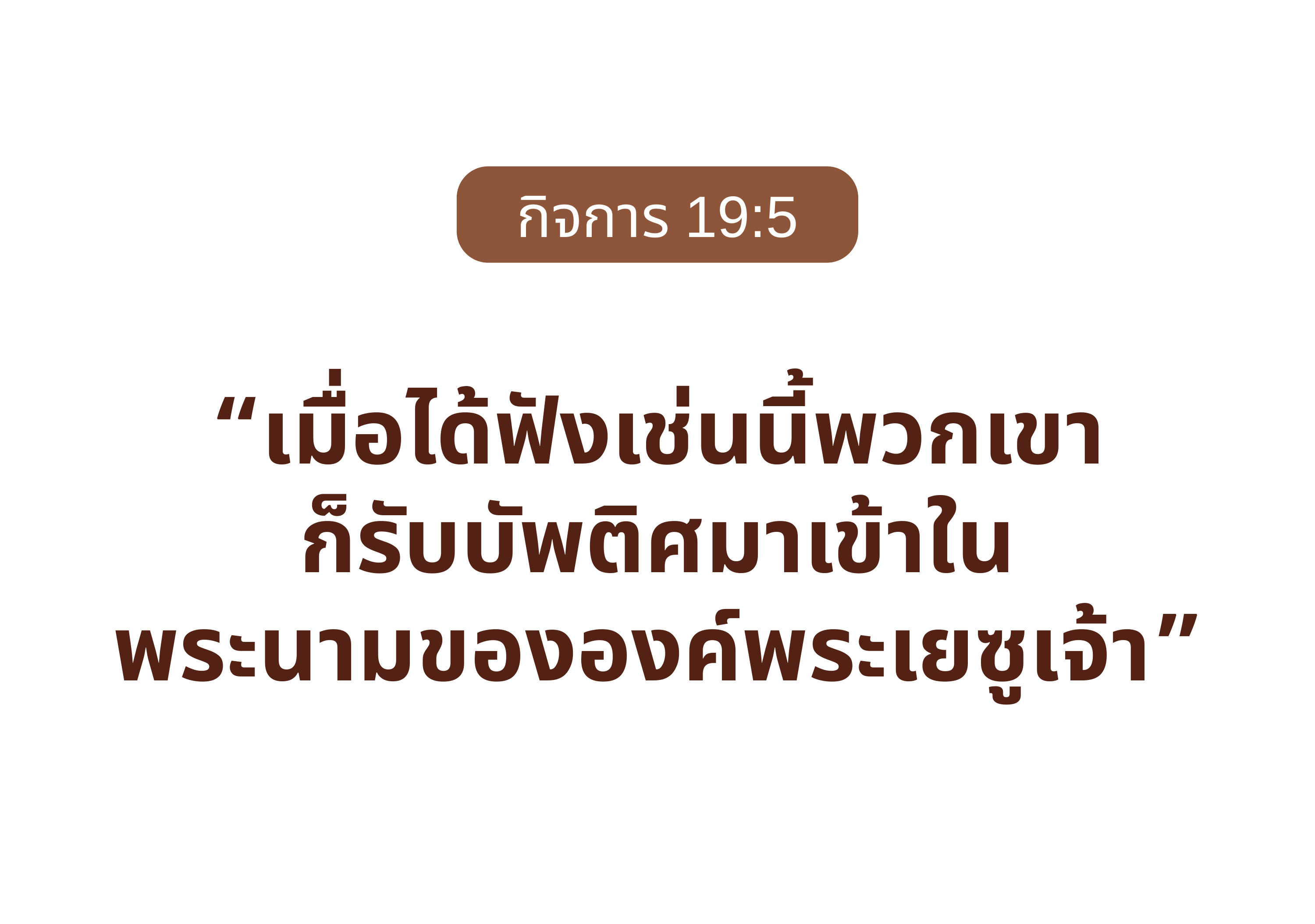

กิจการ 19:5
“เมื่อได้ฟังเช่นนี้พวกเขา
ก็รับบัพติศมาเข้าใน
พระนามขององค์พระเยซูเจ้า”
‭